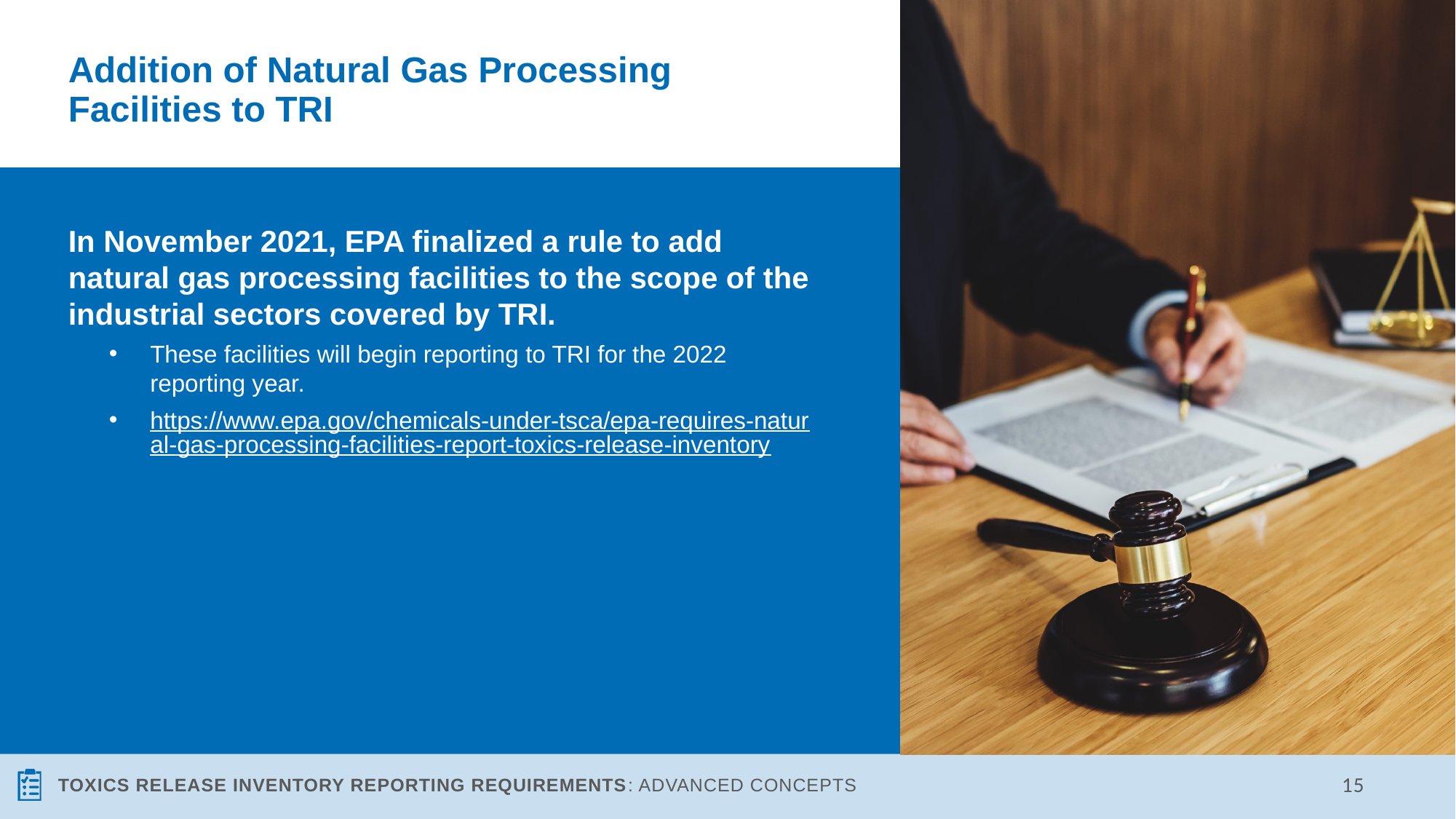

# Addition of Natural Gas Processing Facilities to TRI
In November 2021, EPA finalized a rule to add natural gas processing facilities to the scope of the industrial sectors covered by TRI.
These facilities will begin reporting to TRI for the 2022 reporting year.
https://www.epa.gov/chemicals-under-tsca/epa-requires-natural-gas-processing-facilities-report-toxics-release-inventory